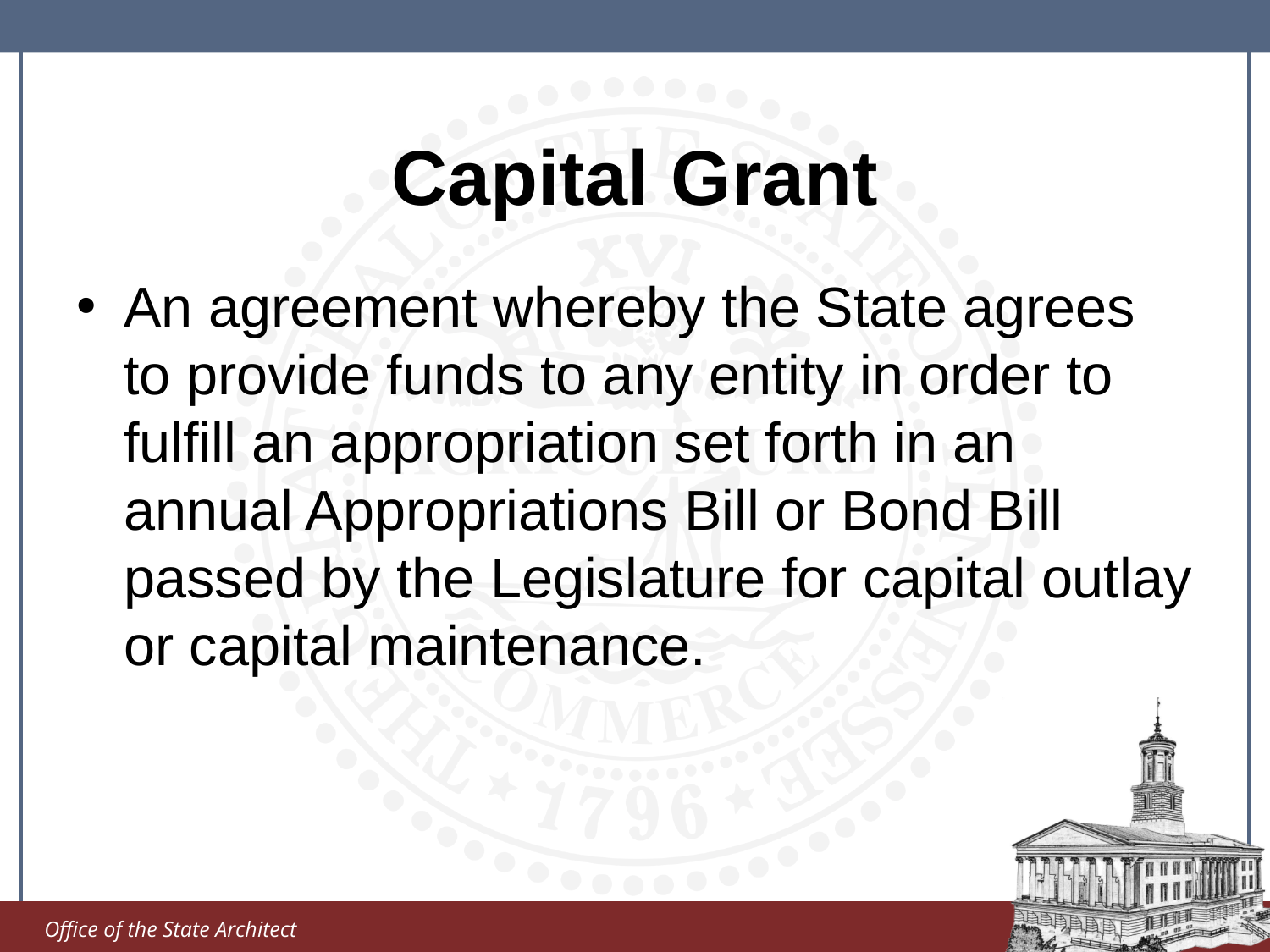

# Capital Grant
An agreement whereby the State agrees to provide funds to any entity in order to fulfill an appropriation set forth in an annual Appropriations Bill or Bond Bill passed by the Legislature for capital outlay or capital maintenance.